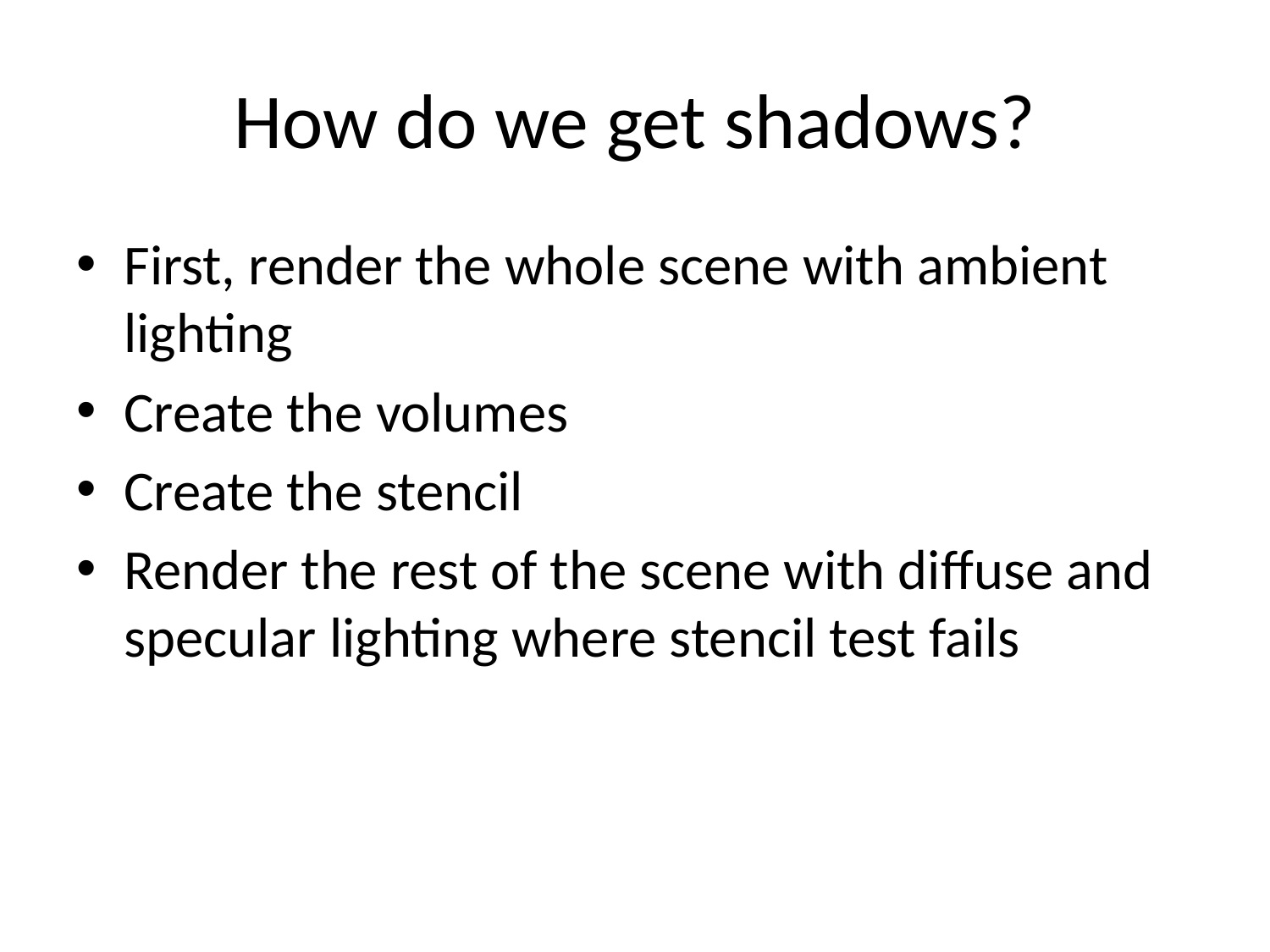

# How do we get shadows?
First, render the whole scene with ambient lighting
Create the volumes
Create the stencil
Render the rest of the scene with diffuse and specular lighting where stencil test fails